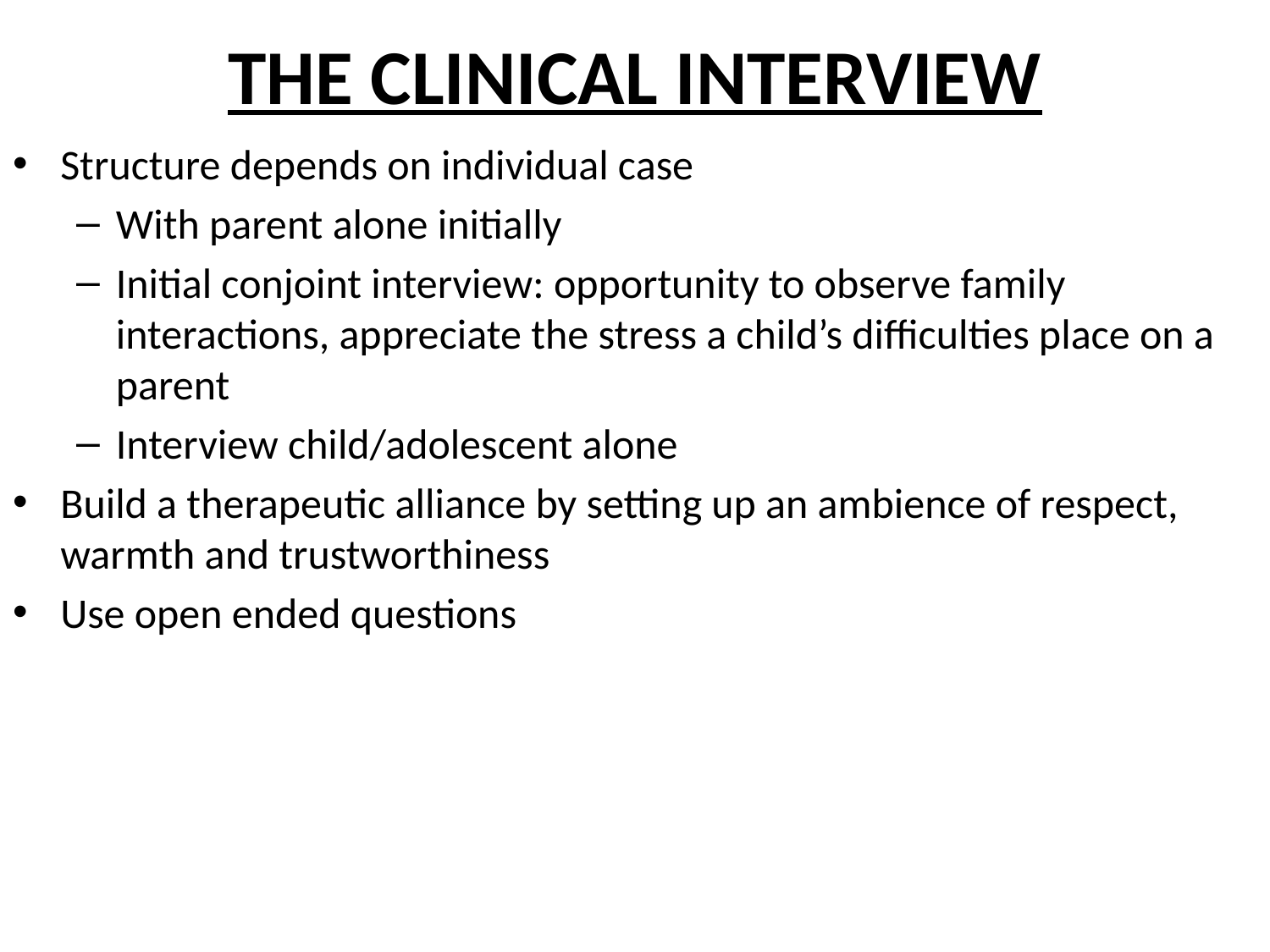

# THE CLINICAL INTERVIEW
Structure depends on individual case
With parent alone initially
Initial conjoint interview: opportunity to observe family interactions, appreciate the stress a child’s difficulties place on a parent
Interview child/adolescent alone
Build a therapeutic alliance by setting up an ambience of respect, warmth and trustworthiness
Use open ended questions